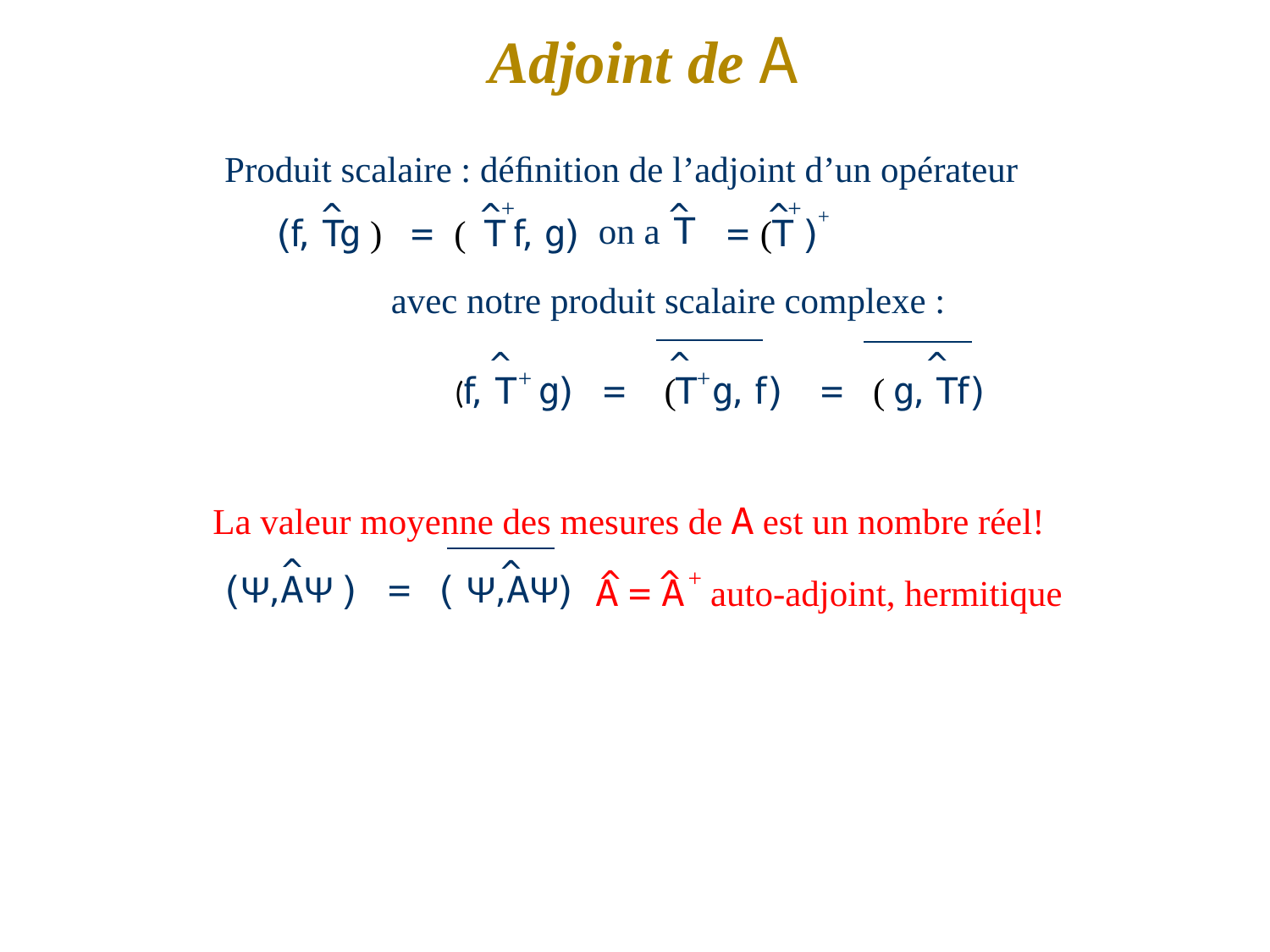

Adjoint de A

	Produit scalaire : déﬁnition de l’adjoint d’un opérateur
+
+
^
^
^
^
+
(f, Tg )   =  (  T f, g)
on a
T
= (T )
	avec notre produit scalaire complexe :

		(f, T   g)   =    (T  g, f)    =   ( g, Tf)

La valeur moyenne des mesures de A est un nombre réel!
^
^

^
+
+
^

^
^
^
+
(Ψ,AΨ )   =   ( Ψ,AΨ)
A = A   auto-adjoint, hermitique